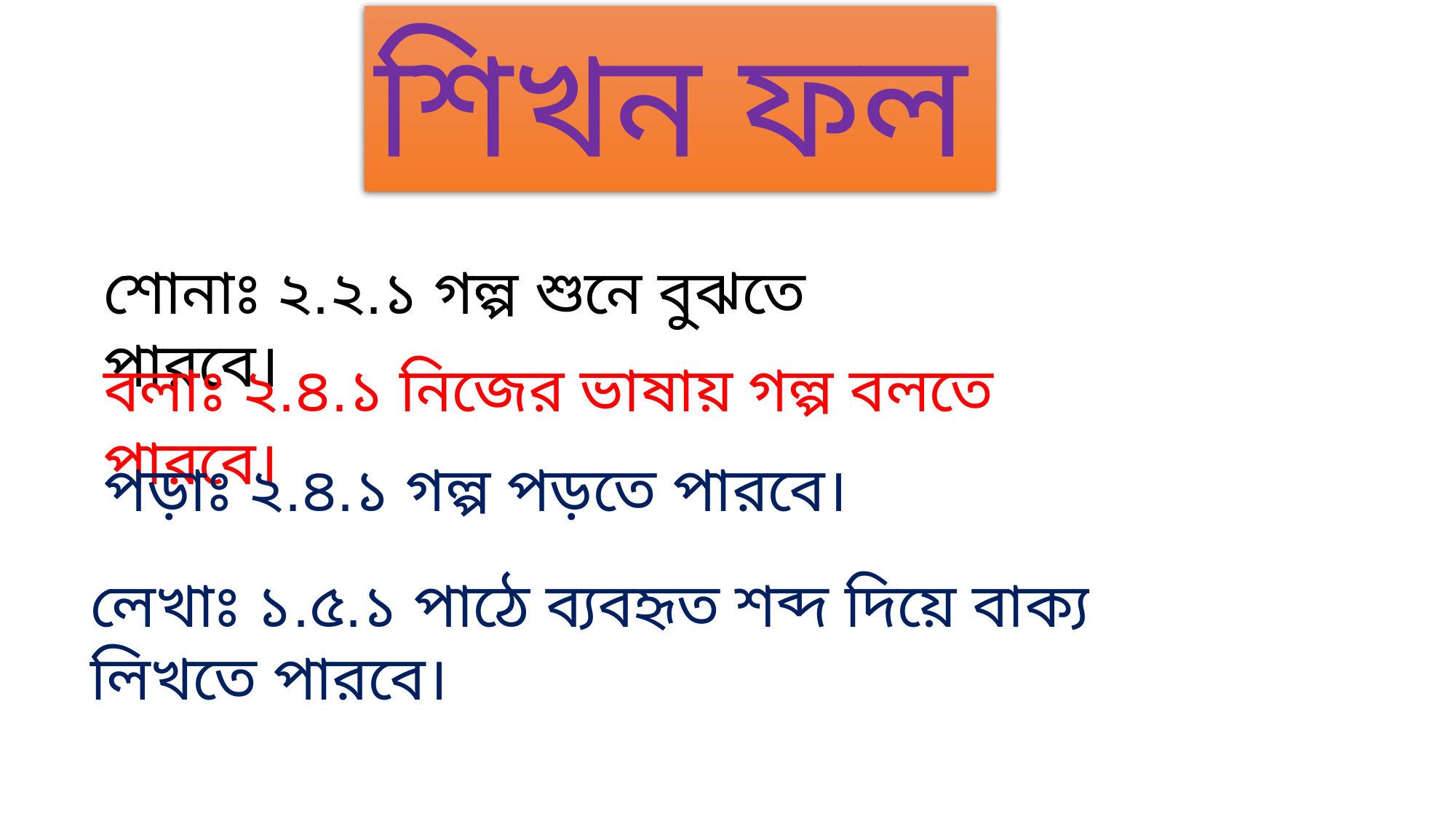

শিখন ফল
শোনাঃ ২.২.১ গল্প শুনে বুঝতে পারবে।
বলাঃ ২.৪.১ নিজের ভাষায় গল্প বলতে পারবে।
পড়াঃ ২.৪.১ গল্প পড়তে পারবে।
লেখাঃ ১.৫.১ পাঠে ব্যবহৃত শব্দ দিয়ে বাক্য লিখতে পারবে।